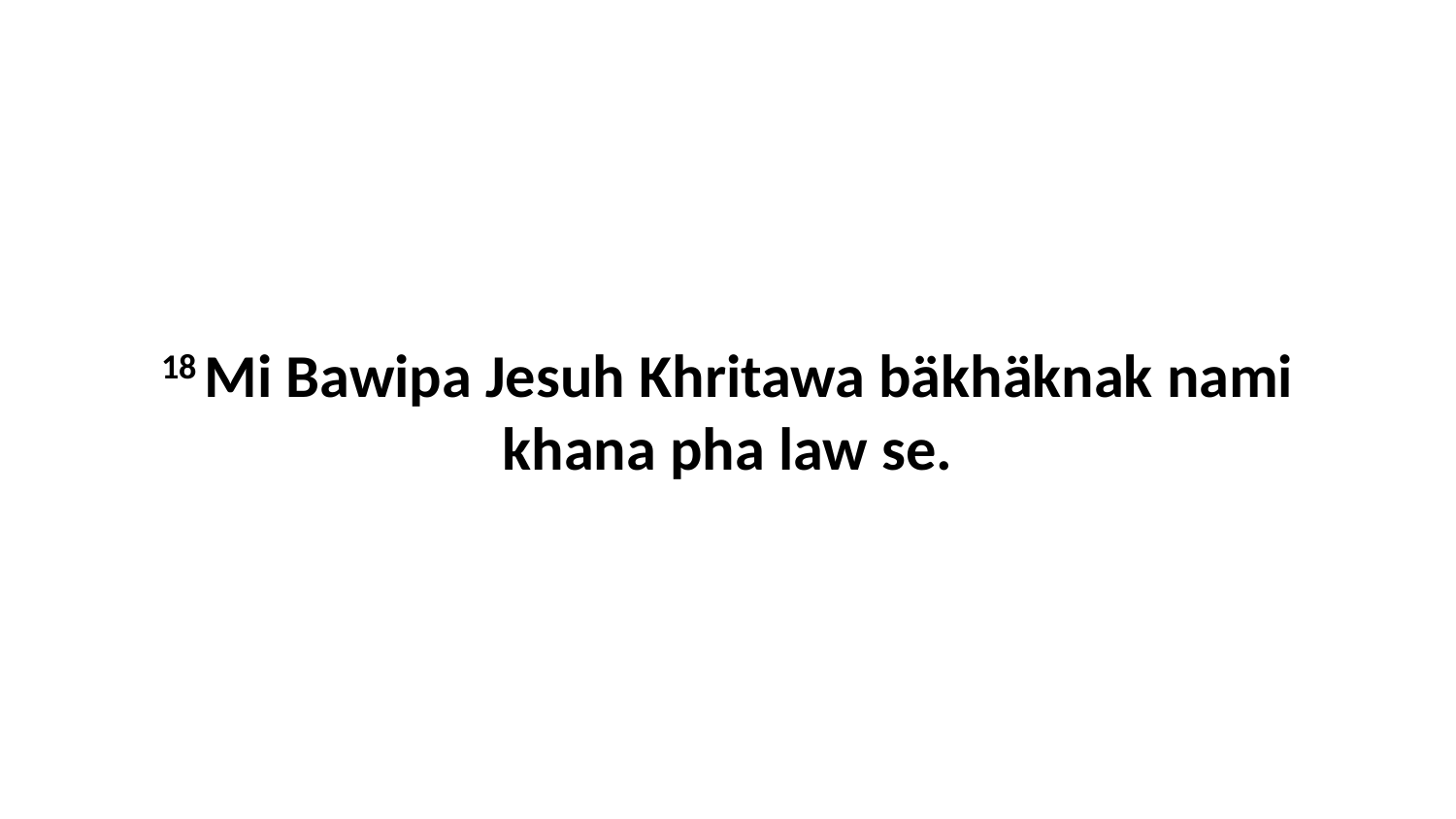

18 Mi Bawipa Jesuh Khritawa bäkhäknak nami khana pha law se.